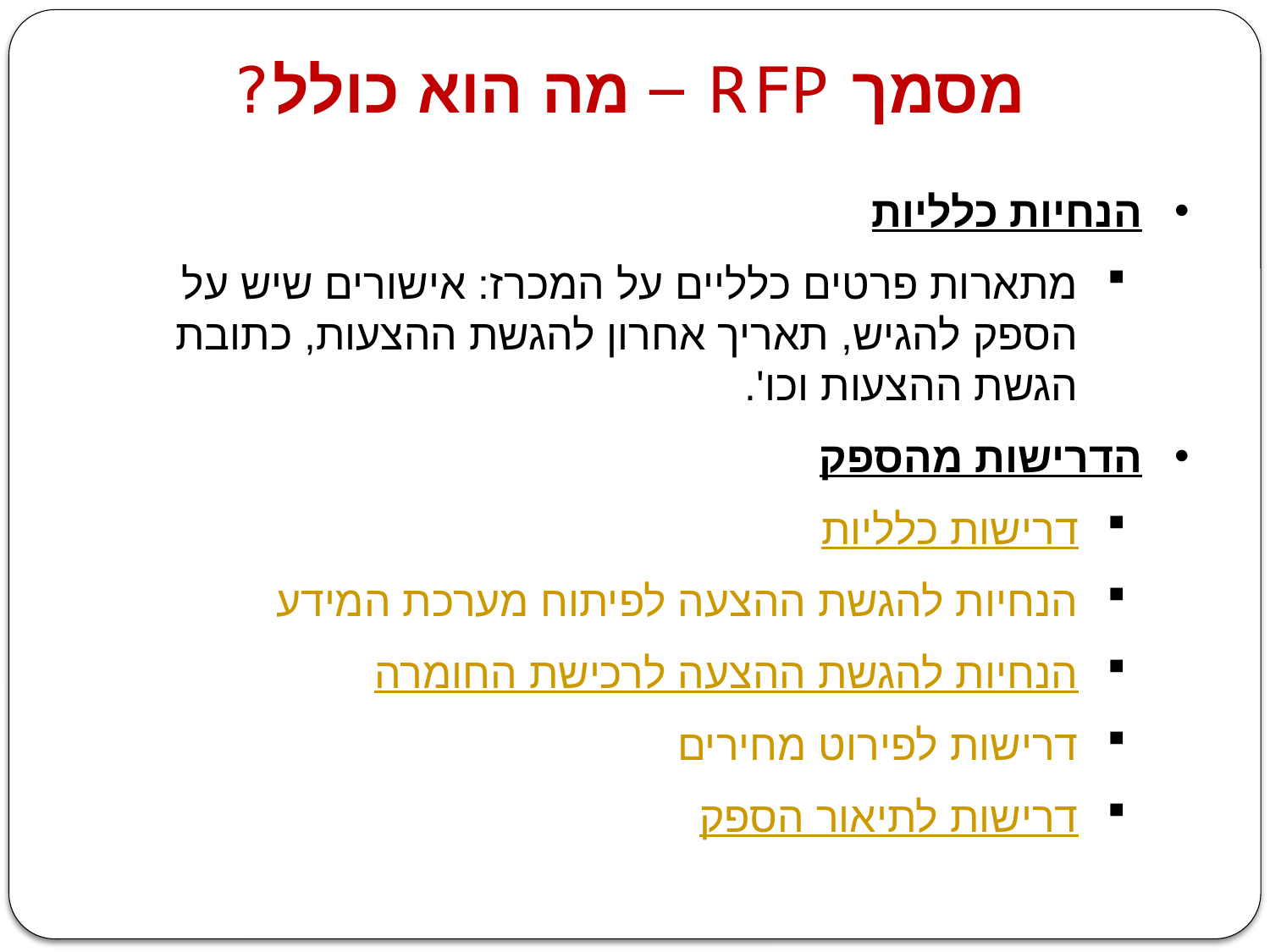

# מסמך RFP – מה הוא כולל?
הנחיות כלליות
מתארות פרטים כלליים על המכרז: אישורים שיש על הספק להגיש, תאריך אחרון להגשת ההצעות, כתובת הגשת ההצעות וכו'.
הדרישות מהספק
דרישות כלליות
הנחיות להגשת ההצעה לפיתוח מערכת המידע
הנחיות להגשת ההצעה לרכישת החומרה
דרישות לפירוט מחירים
דרישות לתיאור הספק